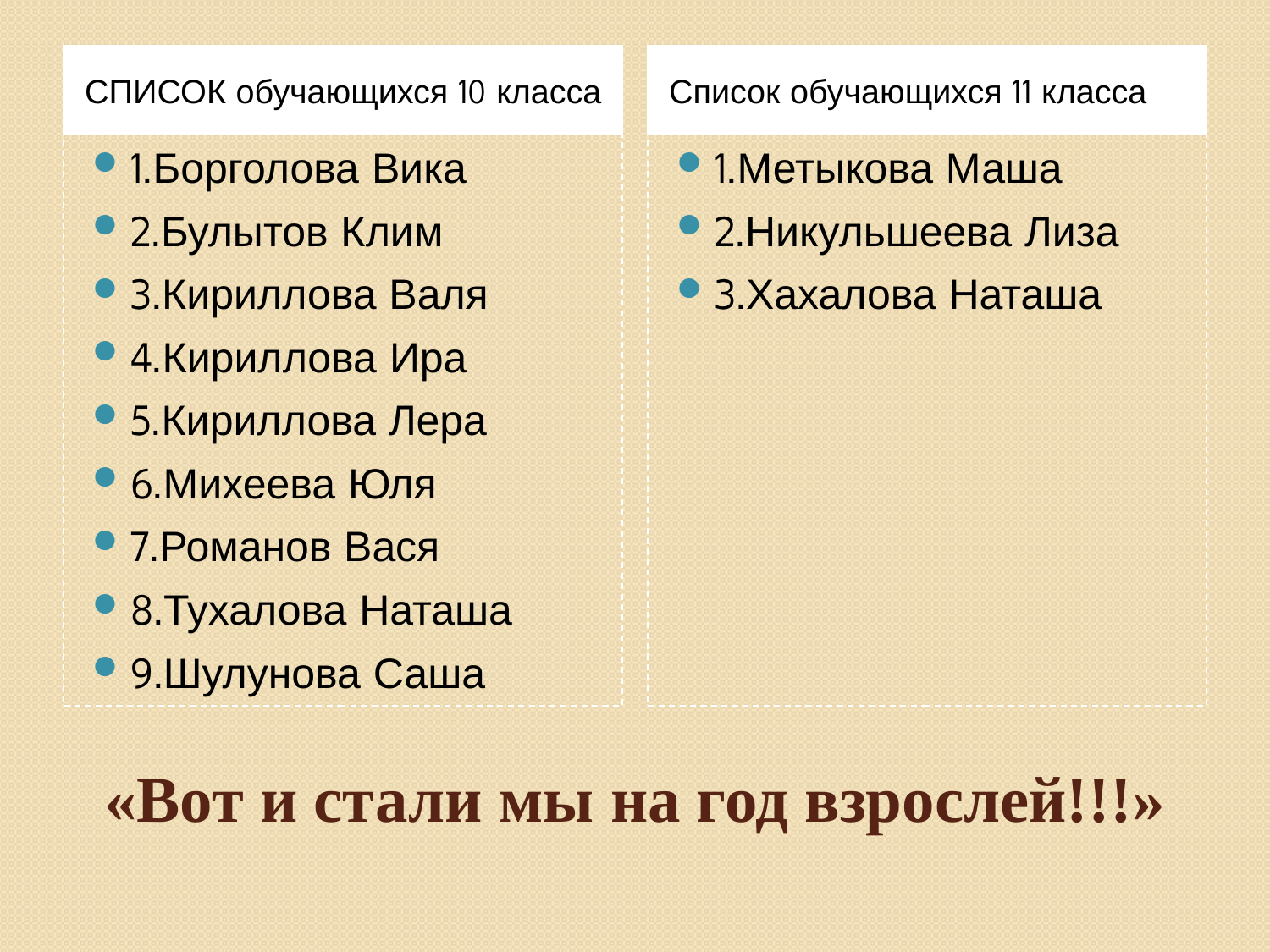

СПИСОК обучающихся 10 класса
Список обучающихся 11 класса
1.Борголова Вика
2.Булытов Клим
3.Кириллова Валя
4.Кириллова Ира
5.Кириллова Лера
6.Михеева Юля
7.Романов Вася
8.Тухалова Наташа
9.Шулунова Саша
1.Метыкова Маша
2.Никульшеева Лиза
3.Хахалова Наташа
# «Вот и стали мы на год взрослей!!!»